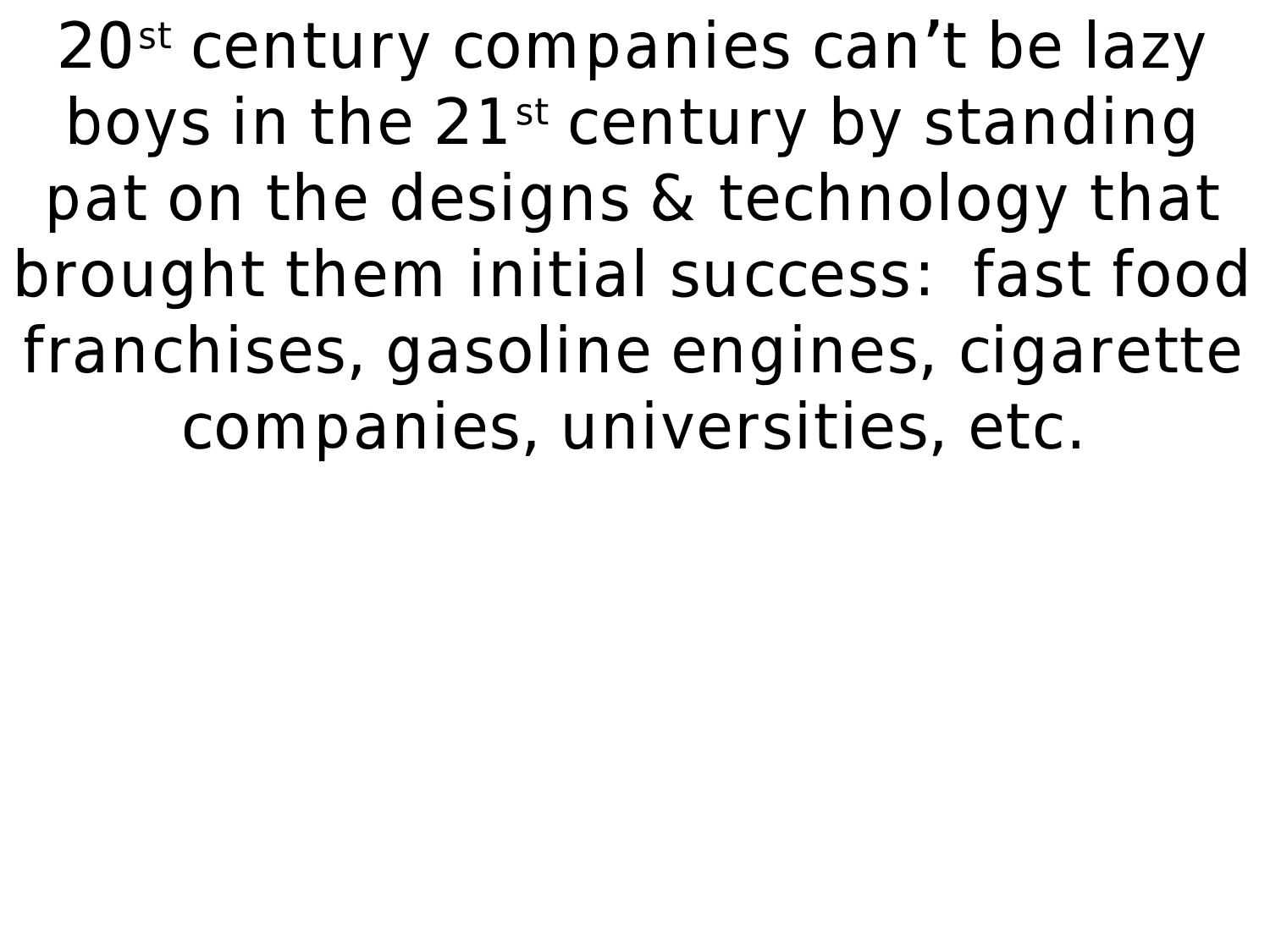

# 20st century companies can’t be lazy boys in the 21st century by standing pat on the designs & technology that brought them initial success:  fast food franchises, gasoline engines, cigarette companies, universities, etc.